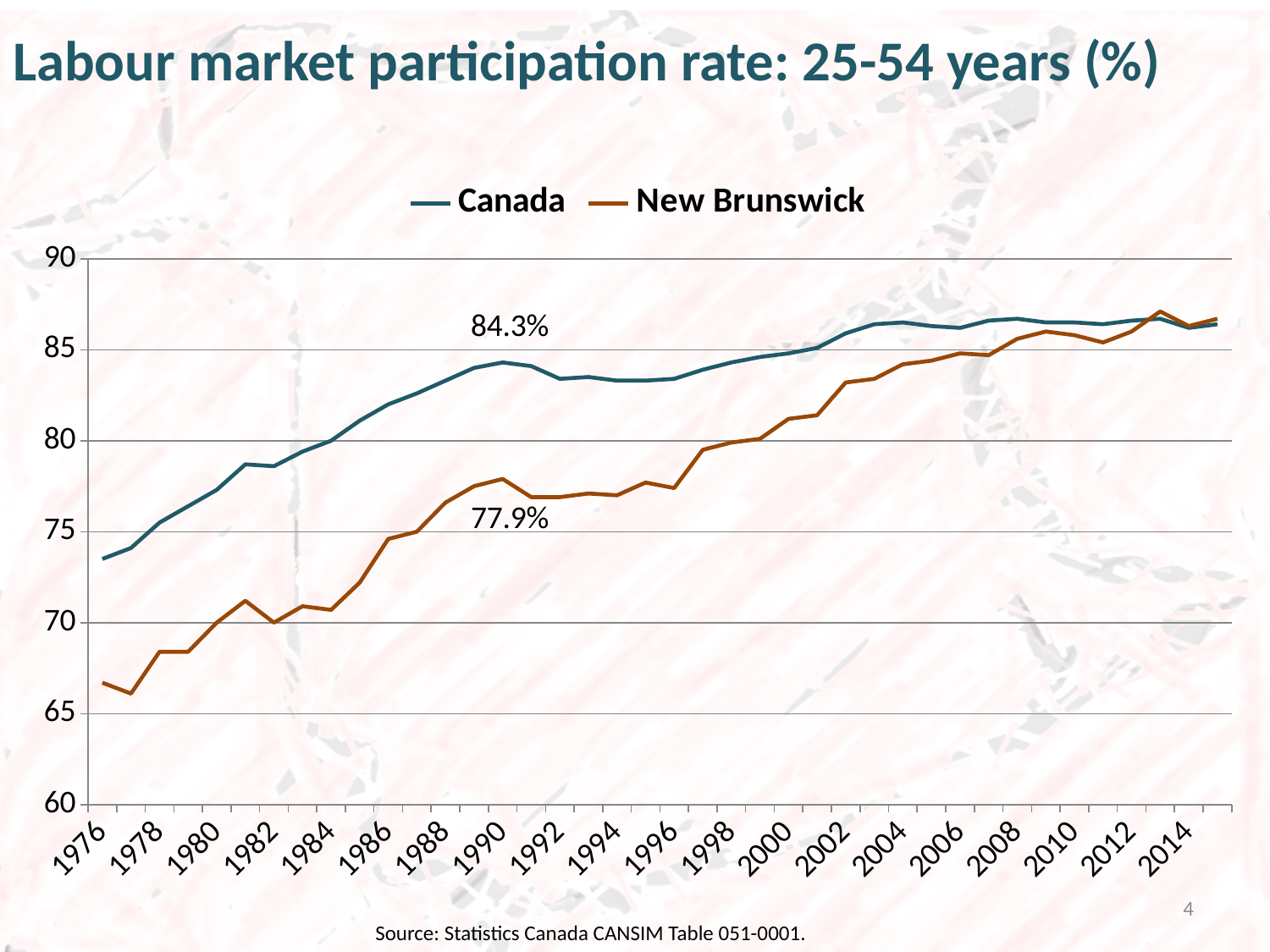

# Labour market participation rate: 25-54 years (%)

### Chart

| Category | Canada | New Brunswick |
|---|---|---|
| 1976 | 73.5 | 66.7 |
| 1977 | 74.1 | 66.1 |
| 1978 | 75.5 | 68.4 |
| 1979 | 76.4 | 68.4 |
| 1980 | 77.3 | 70.0 |
| 1981 | 78.7 | 71.2 |
| 1982 | 78.6 | 70.0 |
| 1983 | 79.4 | 70.9 |
| 1984 | 80.0 | 70.7 |
| 1985 | 81.1 | 72.2 |
| 1986 | 82.0 | 74.6 |
| 1987 | 82.6 | 75.0 |
| 1988 | 83.3 | 76.6 |
| 1989 | 84.0 | 77.5 |
| 1990 | 84.3 | 77.9 |
| 1991 | 84.1 | 76.9 |
| 1992 | 83.4 | 76.9 |
| 1993 | 83.5 | 77.1 |
| 1994 | 83.3 | 77.0 |
| 1995 | 83.3 | 77.7 |
| 1996 | 83.4 | 77.4 |
| 1997 | 83.9 | 79.5 |
| 1998 | 84.3 | 79.9 |
| 1999 | 84.6 | 80.1 |
| 2000 | 84.8 | 81.2 |
| 2001 | 85.1 | 81.4 |
| 2002 | 85.9 | 83.2 |
| 2003 | 86.4 | 83.4 |
| 2004 | 86.5 | 84.2 |
| 2005 | 86.3 | 84.4 |
| 2006 | 86.2 | 84.8 |
| 2007 | 86.6 | 84.7 |
| 2008 | 86.7 | 85.6 |
| 2009 | 86.5 | 86.0 |
| 2010 | 86.5 | 85.8 |
| 2011 | 86.4 | 85.4 |
| 2012 | 86.6 | 86.0 |
| 2013 | 86.7 | 87.1 |
| 2014 | 86.2 | 86.3 |
| 2015 | 86.4 | 86.7 |
4
Source: Statistics Canada CANSIM Table 051-0001.